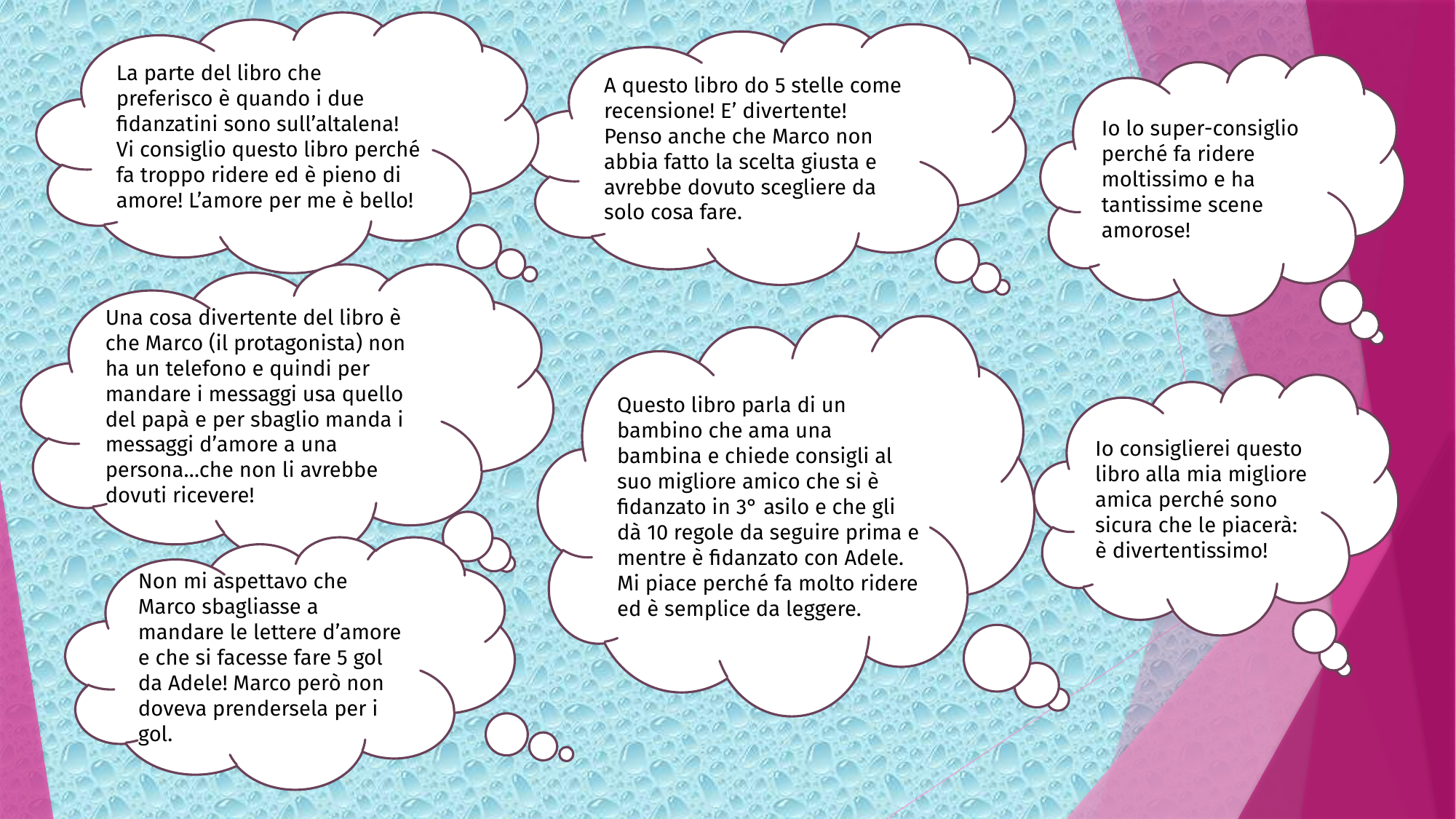

La parte del libro che preferisco è quando i due fidanzatini sono sull’altalena! Vi consiglio questo libro perché fa troppo ridere ed è pieno di amore! L’amore per me è bello!
A questo libro do 5 stelle come recensione! E’ divertente! Penso anche che Marco non abbia fatto la scelta giusta e avrebbe dovuto scegliere da solo cosa fare.
Io lo super-consiglio perché fa ridere moltissimo e ha tantissime scene amorose!
Una cosa divertente del libro è che Marco (il protagonista) non ha un telefono e quindi per mandare i messaggi usa quello del papà e per sbaglio manda i messaggi d’amore a una persona…che non li avrebbe dovuti ricevere!
Questo libro parla di un bambino che ama una bambina e chiede consigli al suo migliore amico che si è fidanzato in 3° asilo e che gli dà 10 regole da seguire prima e mentre è fidanzato con Adele. Mi piace perché fa molto ridere ed è semplice da leggere.
Io consiglierei questo libro alla mia migliore amica perché sono sicura che le piacerà: è divertentissimo!
Non mi aspettavo che Marco sbagliasse a mandare le lettere d’amore e che si facesse fare 5 gol da Adele! Marco però non doveva prendersela per i gol.